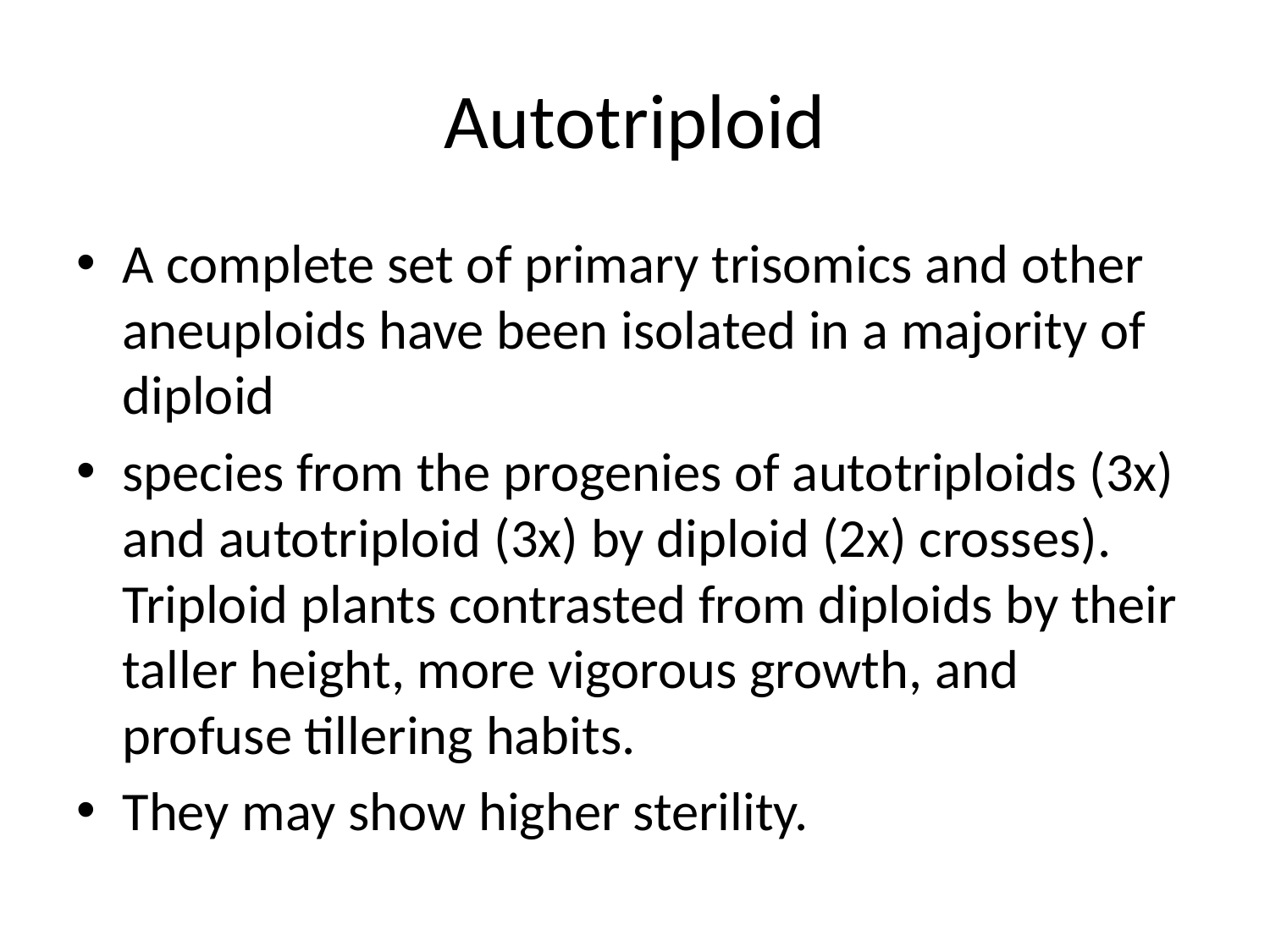

# Autotriploid
A complete set of primary trisomics and other aneuploids have been isolated in a majority of diploid
species from the progenies of autotriploids (3x) and autotriploid (3x) by diploid (2x) crosses). Triploid plants contrasted from diploids by their taller height, more vigorous growth, and profuse tillering habits.
They may show higher sterility.